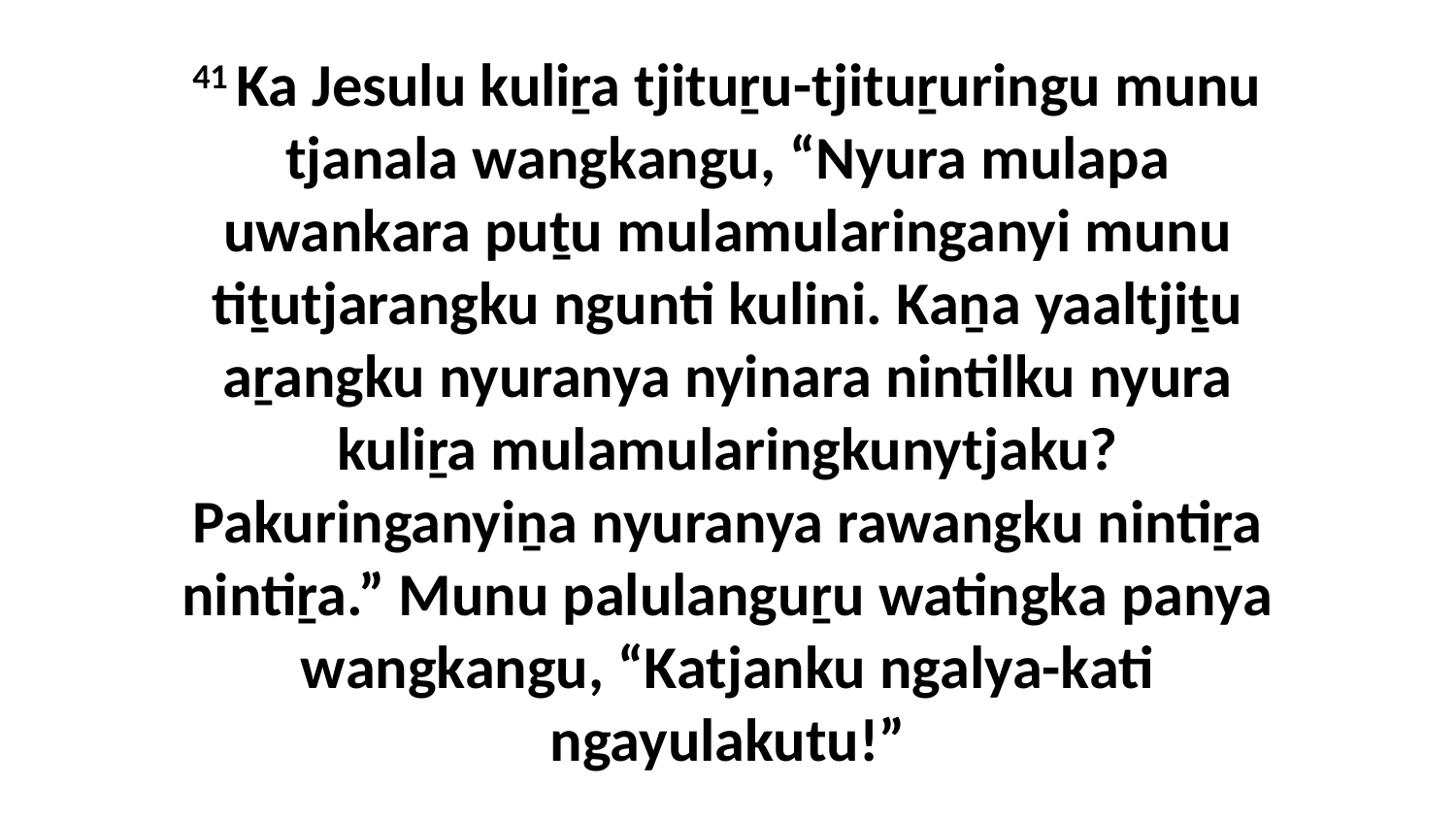

41 Ka Jesulu kuliṟa tjituṟu-tjituṟuringu munu tjanala wangkangu, “Nyura mulapa uwankara puṯu mulamularinganyi munu tiṯutjarangku ngunti kulini. Kaṉa yaaltjiṯu aṟangku nyuranya nyinara nintilku nyura kuliṟa mulamularingkunytjaku? Pakuringanyiṉa nyuranya rawangku nintiṟa nintiṟa.” Munu palulanguṟu watingka panya wangkangu, “Katjanku ngalya-kati ngayulakutu!”